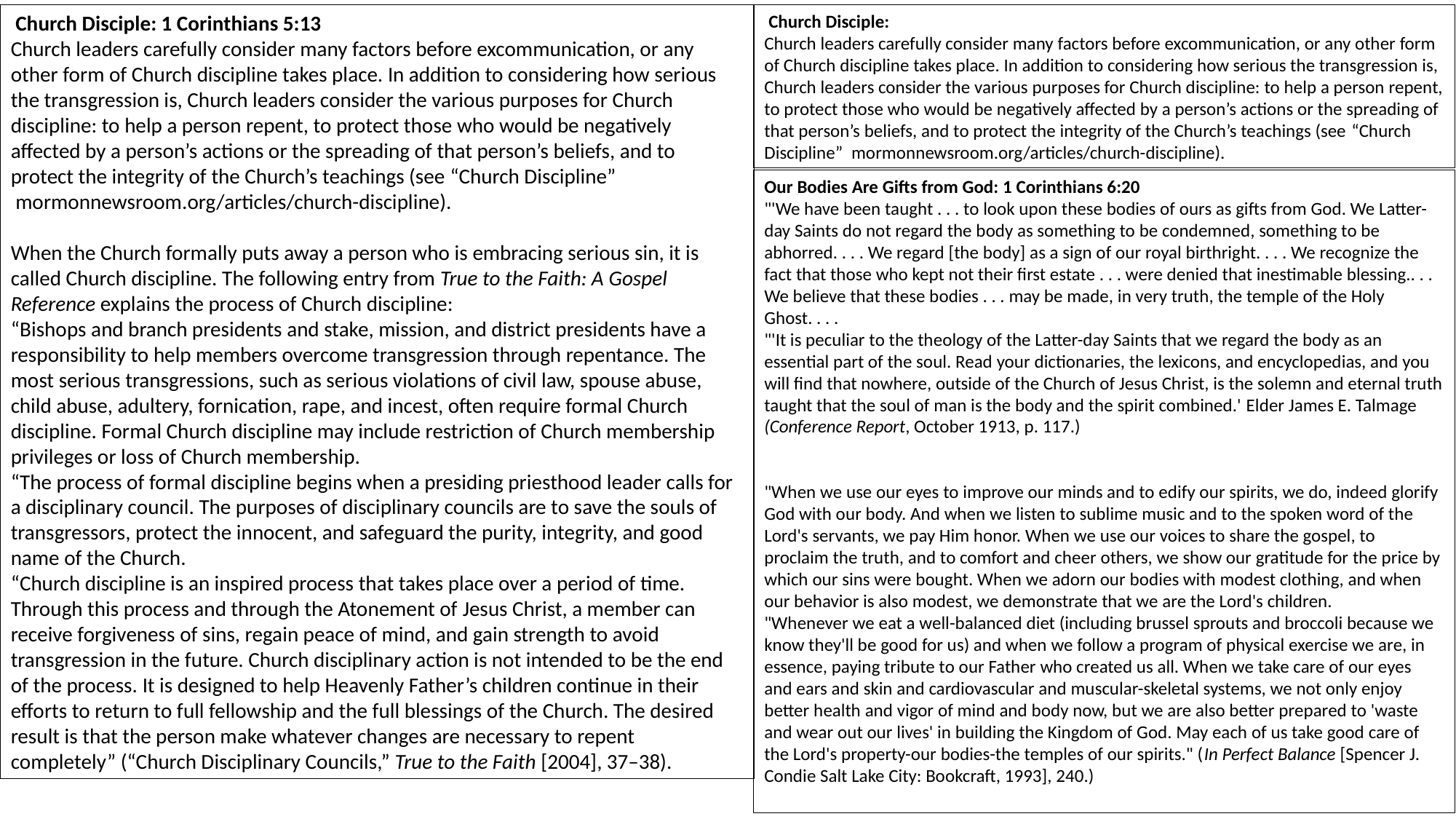

Church Disciple: 1 Corinthians 5:13
Church leaders carefully consider many factors before excommunication, or any other form of Church discipline takes place. In addition to considering how serious the transgression is, Church leaders consider the various purposes for Church discipline: to help a person repent, to protect those who would be negatively affected by a person’s actions or the spreading of that person’s beliefs, and to protect the integrity of the Church’s teachings (see “Church Discipline”  mormonnewsroom.org/articles/church-discipline).

When the Church formally puts away a person who is embracing serious sin, it is called Church discipline. The following entry from True to the Faith: A Gospel Reference explains the process of Church discipline:
“Bishops and branch presidents and stake, mission, and district presidents have a responsibility to help members overcome transgression through repentance. The most serious transgressions, such as serious violations of civil law, spouse abuse, child abuse, adultery, fornication, rape, and incest, often require formal Church discipline. Formal Church discipline may include restriction of Church membership privileges or loss of Church membership.
“The process of formal discipline begins when a presiding priesthood leader calls for a disciplinary council. The purposes of disciplinary councils are to save the souls of transgressors, protect the innocent, and safeguard the purity, integrity, and good name of the Church.
“Church discipline is an inspired process that takes place over a period of time. Through this process and through the Atonement of Jesus Christ, a member can receive forgiveness of sins, regain peace of mind, and gain strength to avoid transgression in the future. Church disciplinary action is not intended to be the end of the process. It is designed to help Heavenly Father’s children continue in their efforts to return to full fellowship and the full blessings of the Church. The desired result is that the person make whatever changes are necessary to repent completely” (“Church Disciplinary Councils,” True to the Faith [2004], 37–38).
 Church Disciple:
Church leaders carefully consider many factors before excommunication, or any other form of Church discipline takes place. In addition to considering how serious the transgression is, Church leaders consider the various purposes for Church discipline: to help a person repent, to protect those who would be negatively affected by a person’s actions or the spreading of that person’s beliefs, and to protect the integrity of the Church’s teachings (see “Church Discipline”  mormonnewsroom.org/articles/church-discipline).
Our Bodies Are Gifts from God: 1 Corinthians 6:20
"'We have been taught . . . to look upon these bodies of ours as gifts from God. We Latter-day Saints do not regard the body as something to be condemned, something to be abhorred. . . . We regard [the body] as a sign of our royal birthright. . . . We recognize the fact that those who kept not their first estate . . . were denied that inestimable blessing.. . . We believe that these bodies . . . may be made, in very truth, the temple of the Holy Ghost. . . .
"'It is peculiar to the theology of the Latter-day Saints that we regard the body as an essential part of the soul. Read your dictionaries, the lexicons, and encyclopedias, and you will find that nowhere, outside of the Church of Jesus Christ, is the solemn and eternal truth taught that the soul of man is the body and the spirit combined.' Elder James E. Talmage (Conference Report, October 1913, p. 117.)

"When we use our eyes to improve our minds and to edify our spirits, we do, indeed glorify God with our body. And when we listen to sublime music and to the spoken word of the Lord's servants, we pay Him honor. When we use our voices to share the gospel, to proclaim the truth, and to comfort and cheer others, we show our gratitude for the price by which our sins were bought. When we adorn our bodies with modest clothing, and when our behavior is also modest, we demonstrate that we are the Lord's children.
"Whenever we eat a well-balanced diet (including brussel sprouts and broccoli because we know they'll be good for us) and when we follow a program of physical exercise we are, in essence, paying tribute to our Father who created us all. When we take care of our eyes and ears and skin and cardiovascular and muscular-skeletal systems, we not only enjoy better health and vigor of mind and body now, but we are also better prepared to 'waste and wear out our lives' in building the Kingdom of God. May each of us take good care of the Lord's property-our bodies-the temples of our spirits." (In Perfect Balance [Spencer J. Condie Salt Lake City: Bookcraft, 1993], 240.)